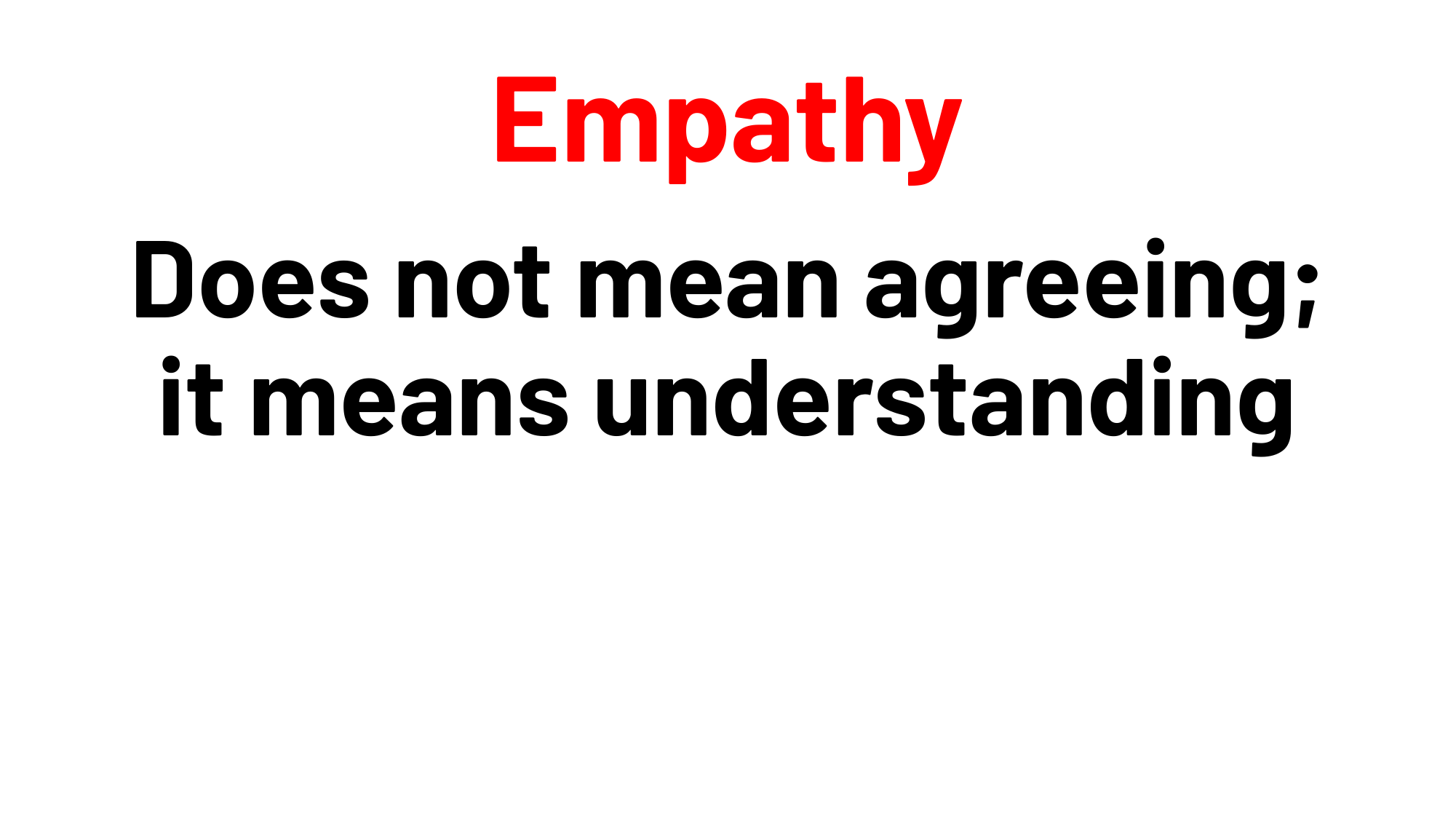

# Empathy
Does not mean agreeing; it means understanding